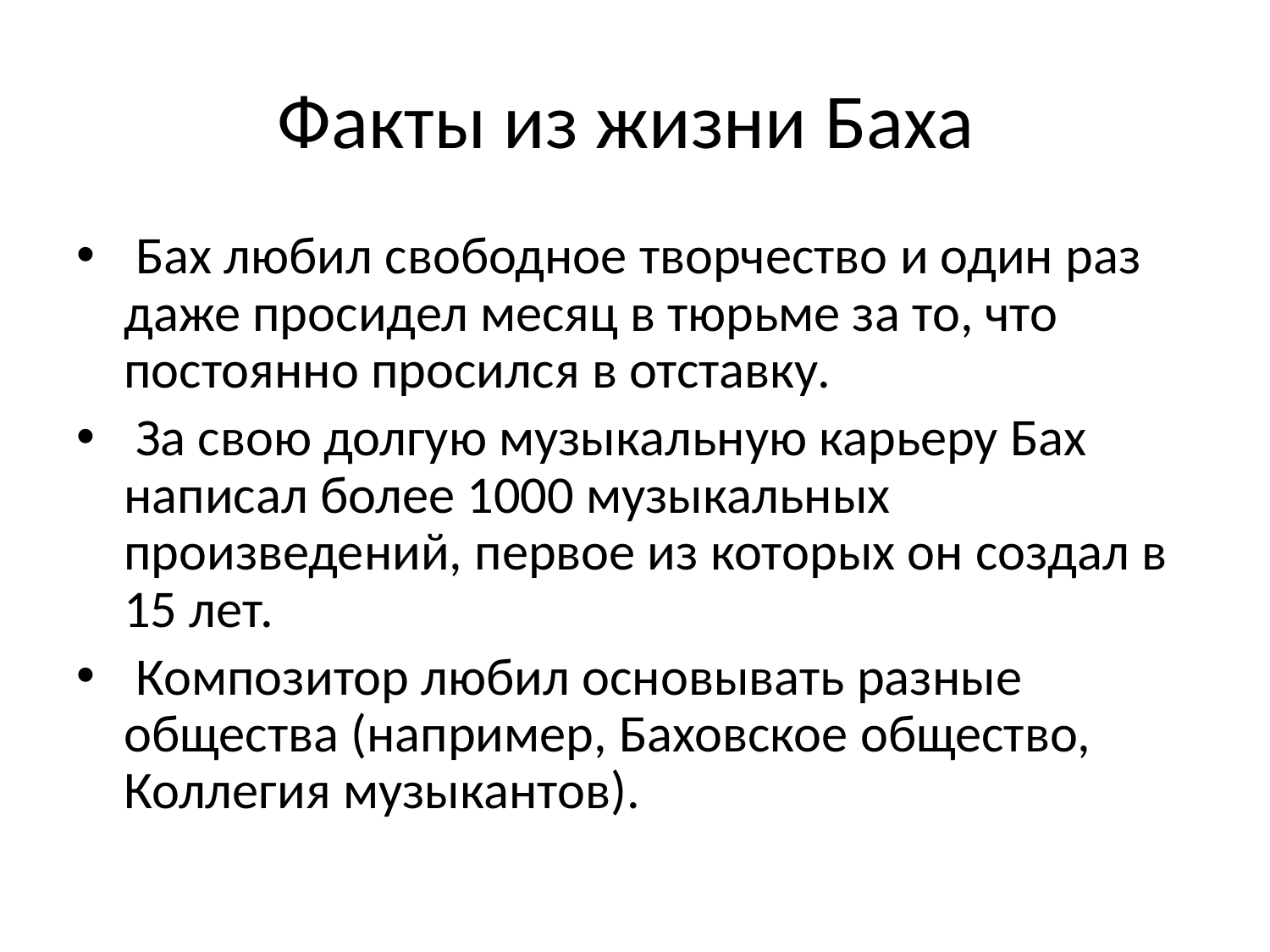

# Факты из жизни Баха
 Бах любил свободное творчество и один раз даже просидел месяц в тюрьме за то, что постоянно просился в отставку.
 За свою долгую музыкальную карьеру Бах написал более 1000 музыкальных произведений, первое из которых он создал в 15 лет.
 Композитор любил основывать разные общества (например, Баховское общество, Коллегия музыкантов).